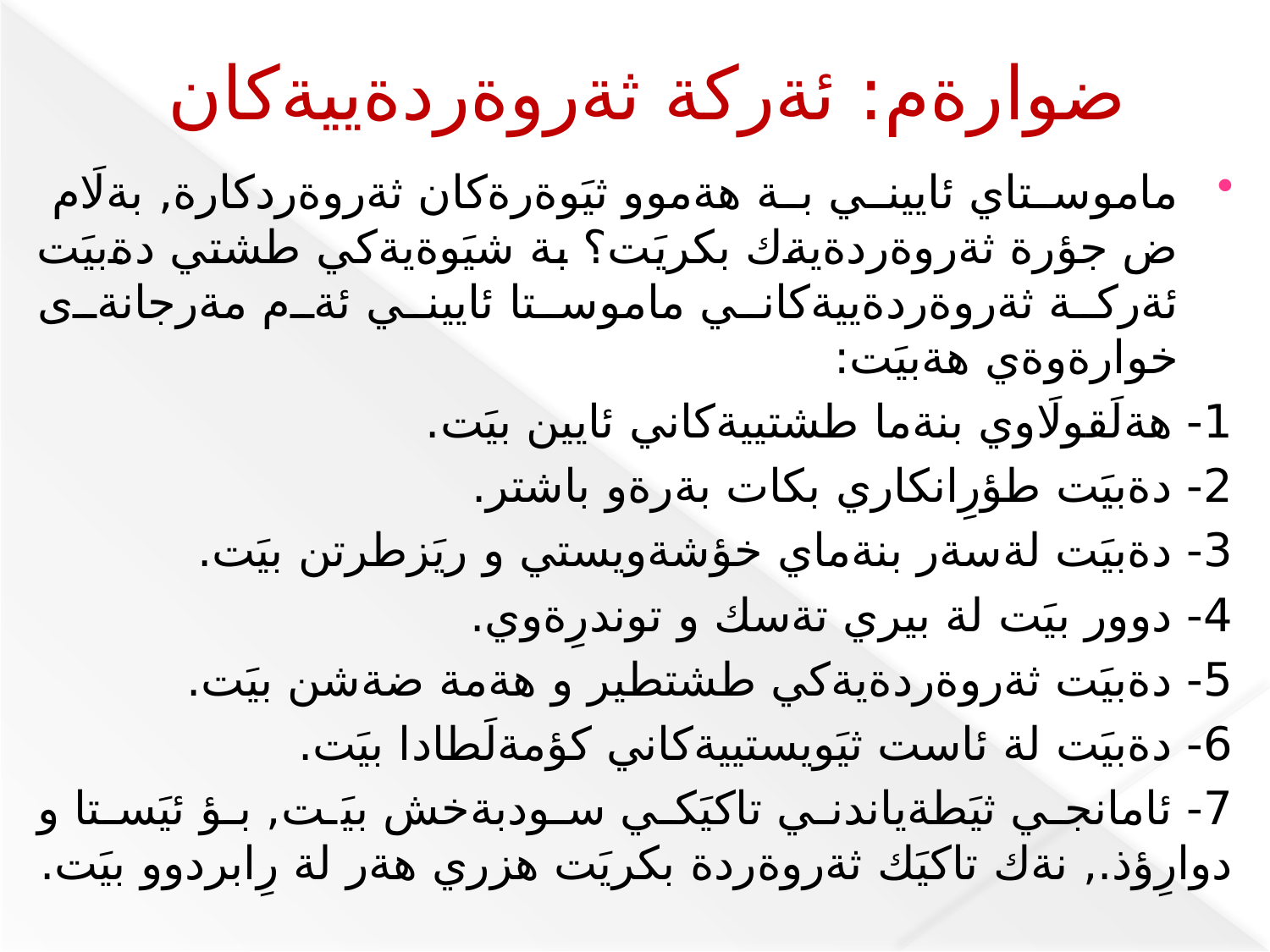

# ضوارةم: ئةركة ثةروةردةييةكان
ماموستاي ئاييني بة هةموو ثيَوةرةكان ثةروةردكارة, بةلَام  ض جؤرة ثةروةردةيةك بكريَت؟ بة شيَوةيةكي طشتي دةبيَت ئةركة ثةروةردةييةكاني ماموستا ئاييني ئةم مةرجانةى خوارةوةي هةبيَت:
1- هةلَقولَاوي بنةما طشتييةكاني ئايين بيَت.
2- دةبيَت طؤرِانكاري بكات بةرةو باشتر.
3- دةبيَت لةسةر بنةماي خؤشةويستي و ريَزطرتن بيَت.
4- دوور بيَت لة بيري تةسك و توندرِةوي.
5- دةبيَت ثةروةردةيةكي طشتطير و هةمة ضةشن بيَت.
6- دةبيَت لة ئاست ثيَويستييةكاني كؤمةلَطادا بيَت.
7- ئامانجي ثيَطةياندني تاكيَكي سودبةخش بيَت, بؤ ئيَستا و دوارِؤذ., نةك تاكيَك ثةروةردة بكريَت هزري هةر لة رِابردوو بيَت.